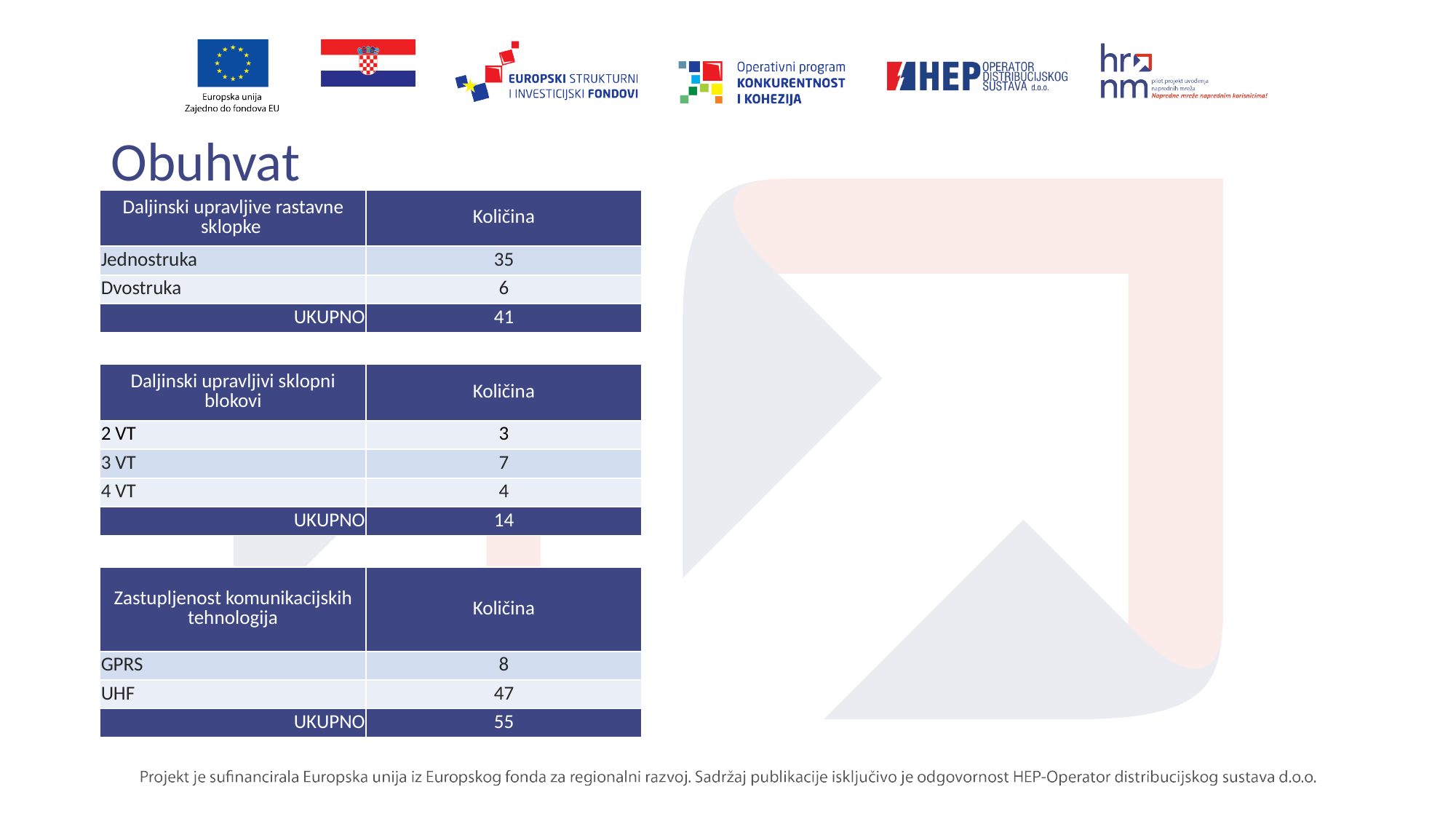

# Obuhvat
| Daljinski upravljive rastavne sklopke | Količina |
| --- | --- |
| Jednostruka | 35 |
| Dvostruka | 6 |
| UKUPNO | 41 |
|  |  |
| Daljinski upravljivi sklopni blokovi | Količina |
| 2 VT | 3 |
| 3 VT | 7 |
| 4 VT | 4 |
| UKUPNO | 14 |
|  |  |
| Zastupljenost komunikacijskih tehnologija | Količina |
| GPRS | 8 |
| UHF | 47 |
| UKUPNO | 55 |